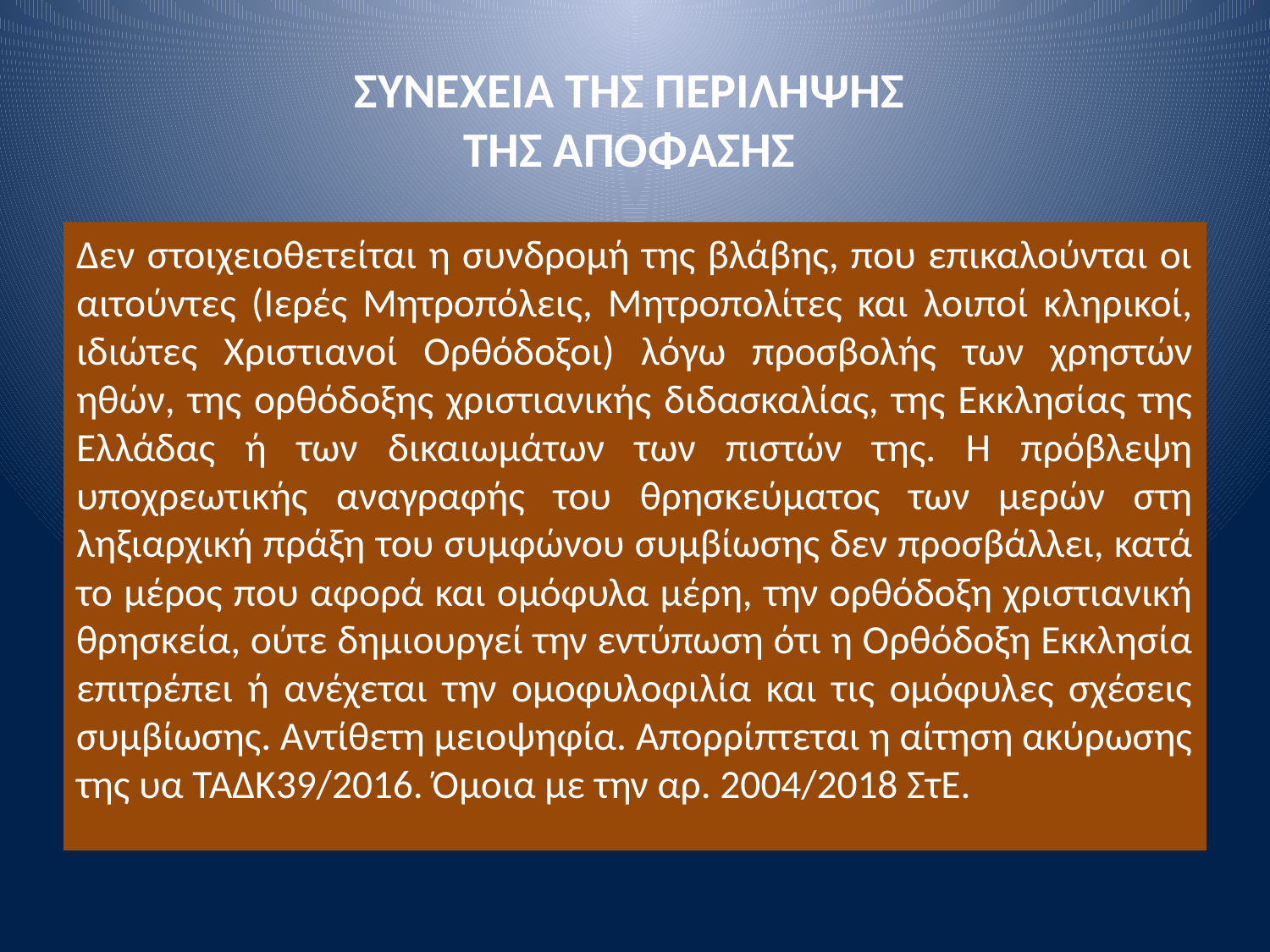

# ΣΥΝΕΧΕΙΑ ΤΗΣ ΠΕΡΙΛΗΨΗΣ ΤΗΣ ΑΠΟΦΑΣΗΣ
Δεν στοιχειοθετείται η συνδρομή της βλάβης, που επικαλούνται οι αιτούντες (Ιερές Μητροπόλεις, Μητροπολίτες και λοιποί κληρικοί, ιδιώτες Χριστιανοί Ορθόδοξοι) λόγω προσβολής των χρηστών ηθών, της ορθόδοξης χριστιανικής διδασκαλίας, της Εκκλησίας της Ελλάδας ή των δικαιωμάτων των πιστών της. Η πρόβλεψη υποχρεωτικής αναγραφής του θρησκεύματος των μερών στη ληξιαρχική πράξη του συμφώνου συμβίωσης δεν προσβάλλει, κατά το μέρος που αφορά και ομόφυλα μέρη, την ορθόδοξη χριστιανική θρησκεία, ούτε δημιουργεί την εντύπωση ότι η Ορθόδοξη Εκκλησία επιτρέπει ή ανέχεται την ομοφυλοφιλία και τις ομόφυλες σχέσεις συμβίωσης. Αντίθετη μειοψηφία. Απορρίπτεται η αίτηση ακύρωσης της υα ΤΑΔΚ39/2016. Όμοια με την αρ. 2004/2018 ΣτΕ.